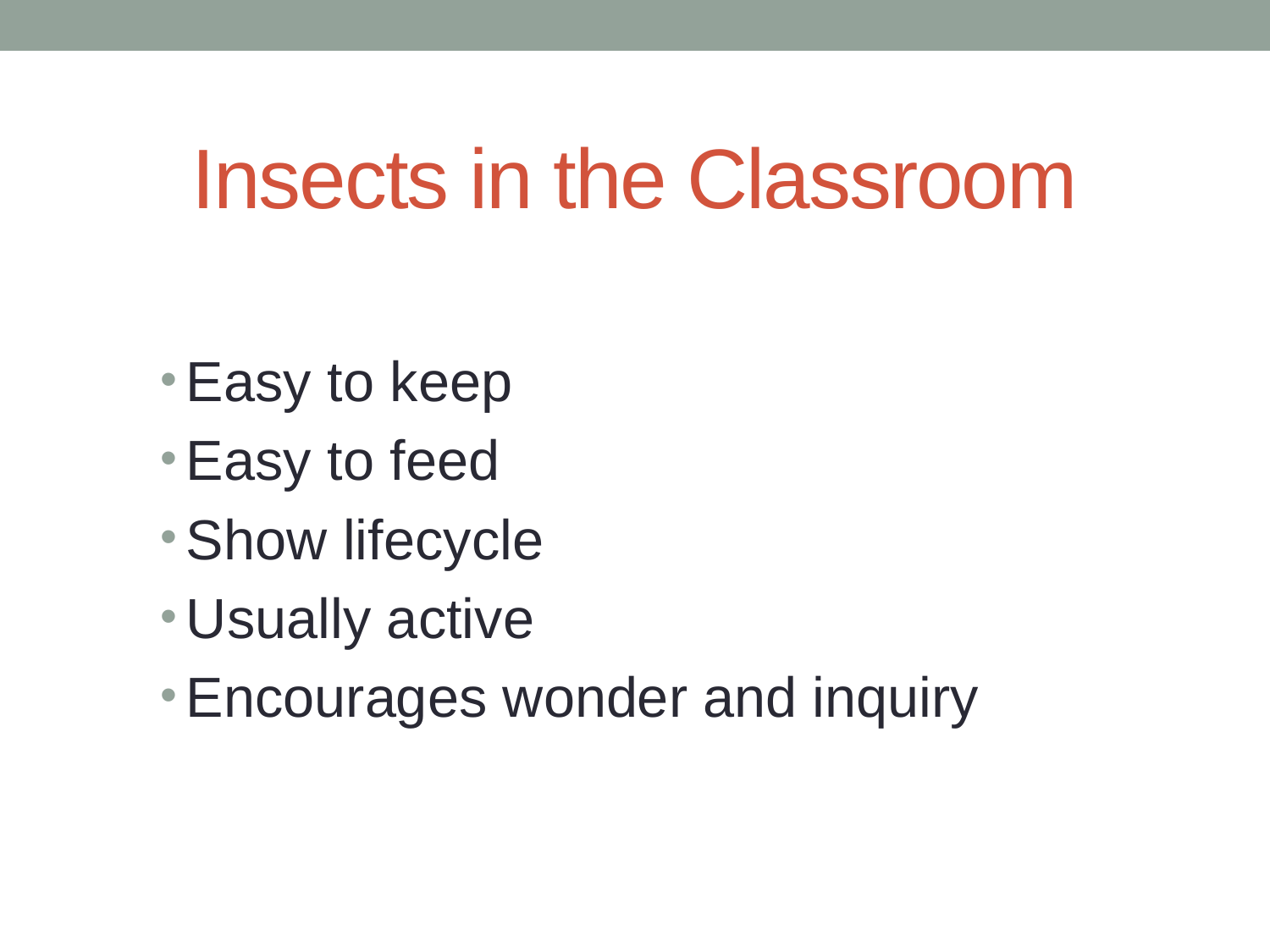

# Insects in the Classroom
Easy to keep
Easy to feed
Show lifecycle
Usually active
Encourages wonder and inquiry